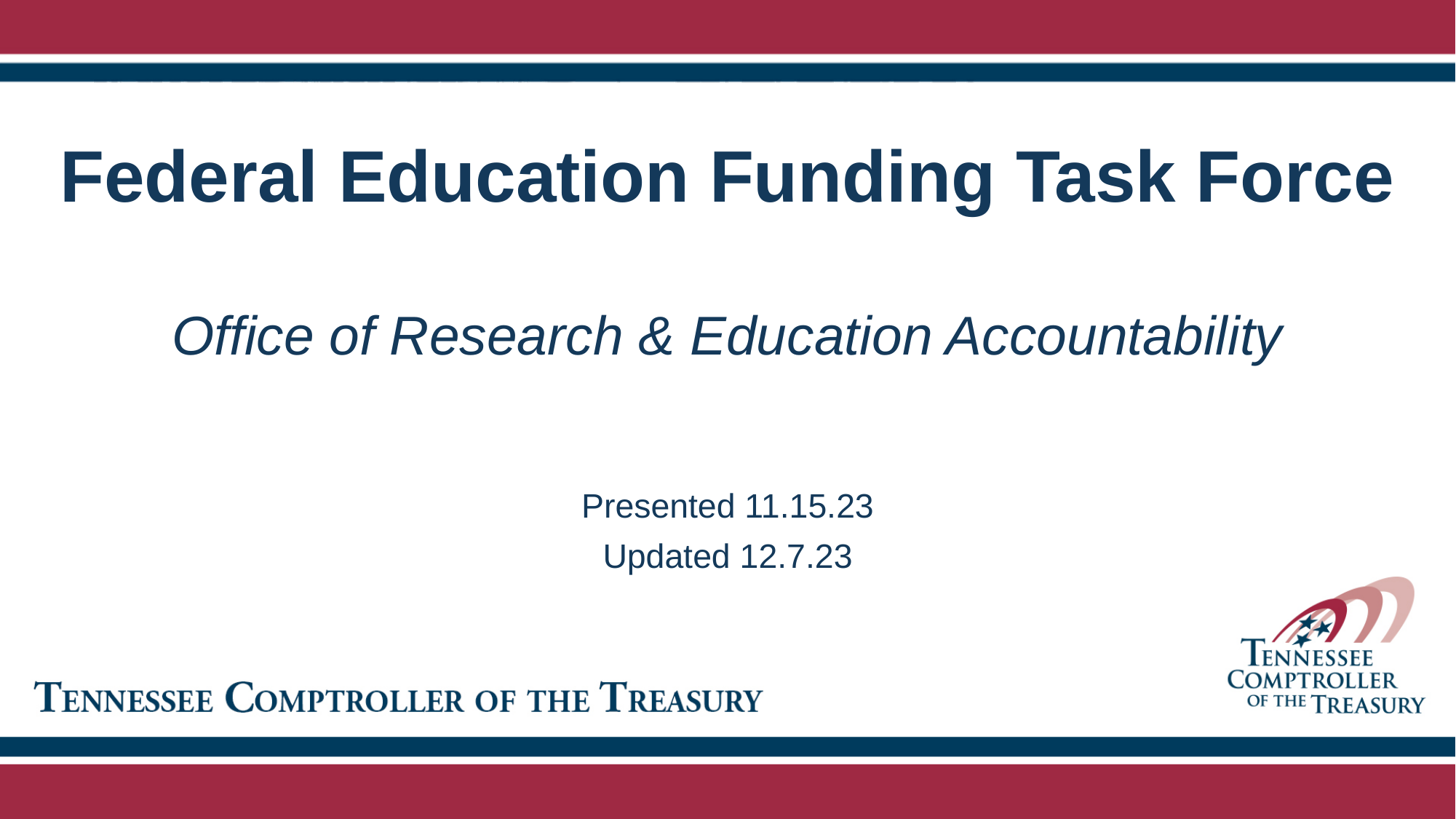

# Federal Education Funding Task Force
Office of Research & Education Accountability
Presented 11.15.23
Updated 12.7.23